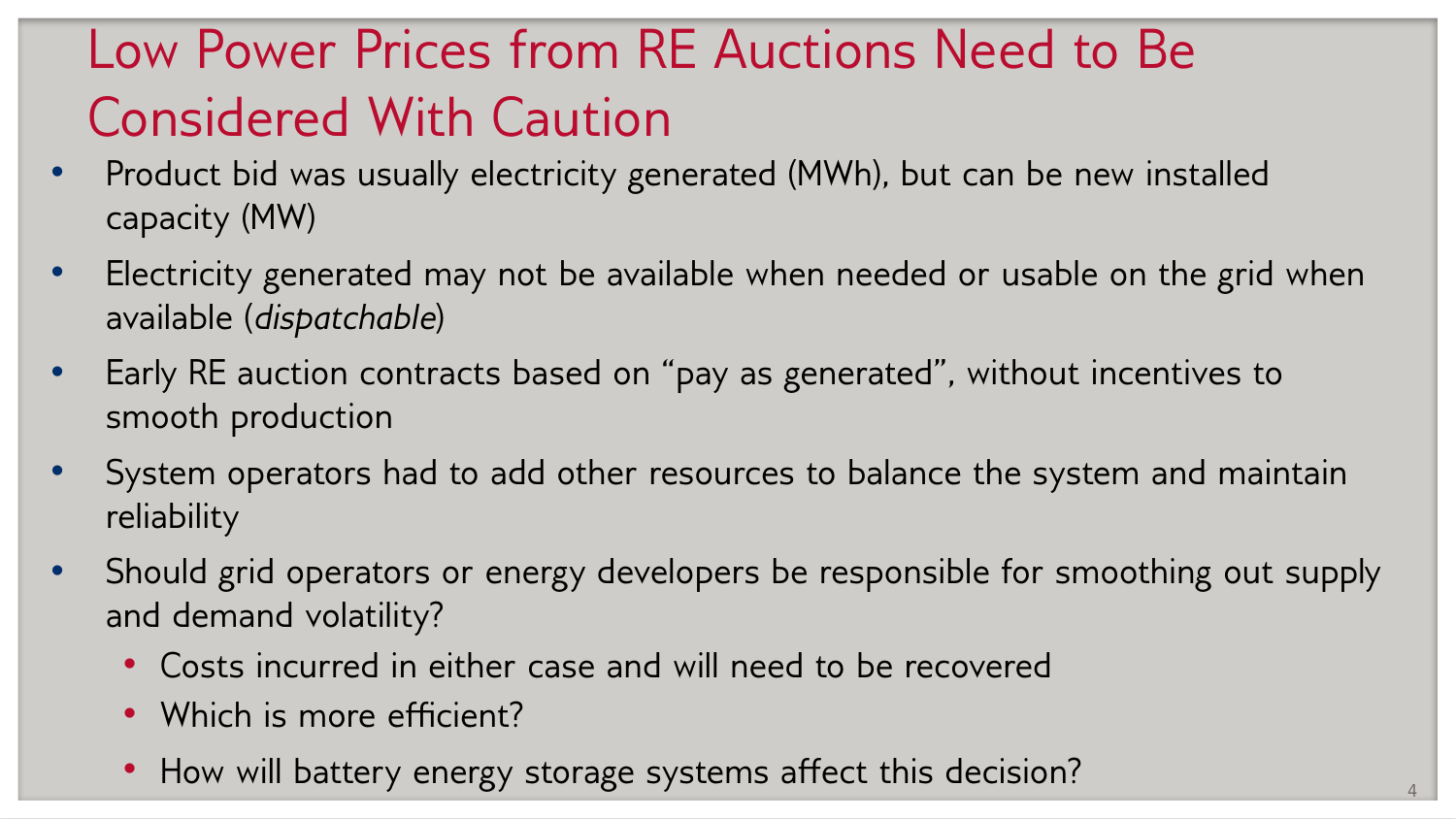

# Low Power Prices from RE Auctions Need to Be Considered With Caution
Product bid was usually electricity generated (MWh), but can be new installed capacity (MW)
Electricity generated may not be available when needed or usable on the grid when available (dispatchable)
Early RE auction contracts based on “pay as generated”, without incentives to smooth production
System operators had to add other resources to balance the system and maintain reliability
Should grid operators or energy developers be responsible for smoothing out supply and demand volatility?
Costs incurred in either case and will need to be recovered
Which is more efficient?
How will battery energy storage systems affect this decision?

4